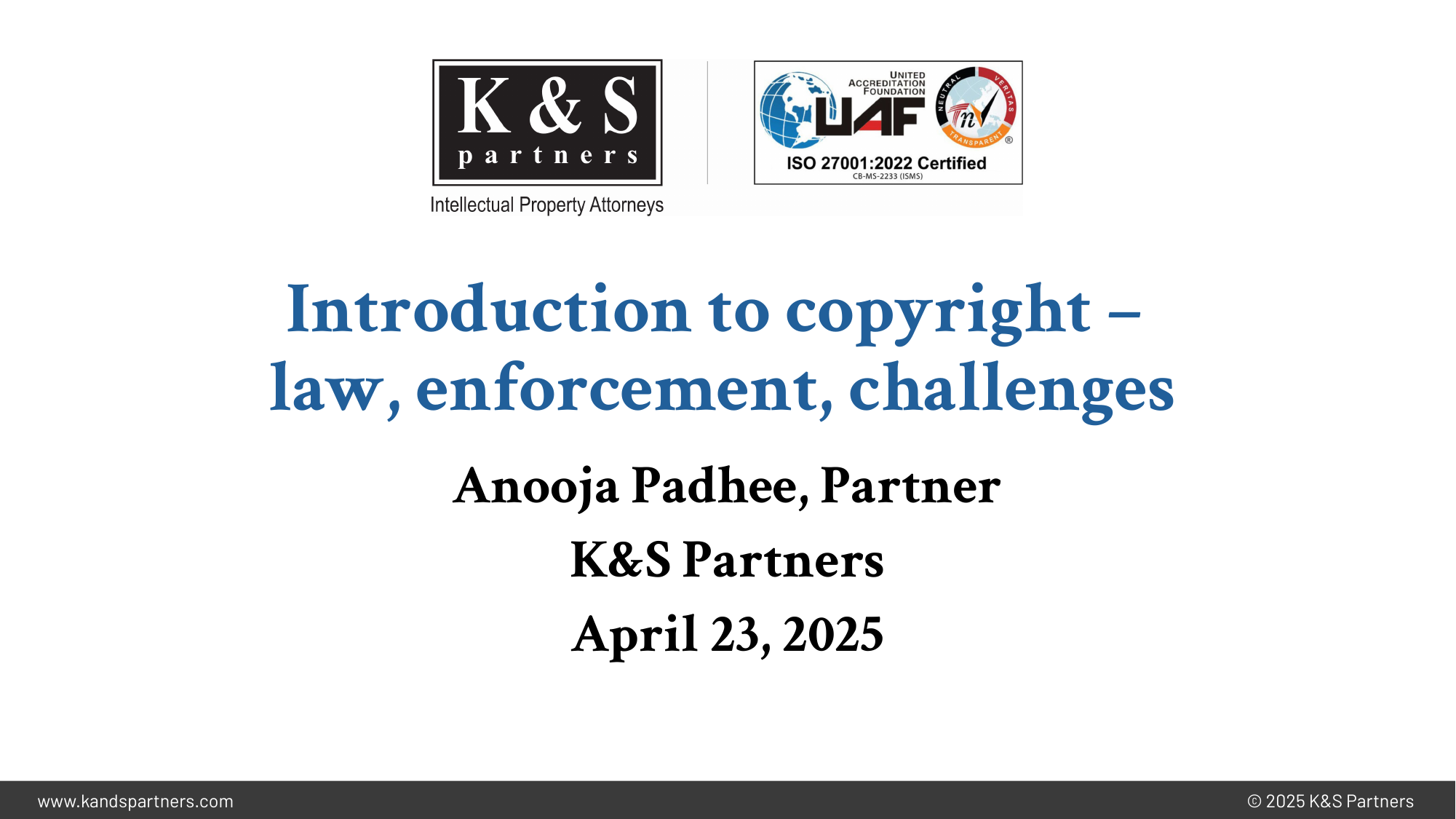

# Introduction to copyright – law, enforcement, challenges
Anooja Padhee, Partner
K&S Partners
April 23, 2025